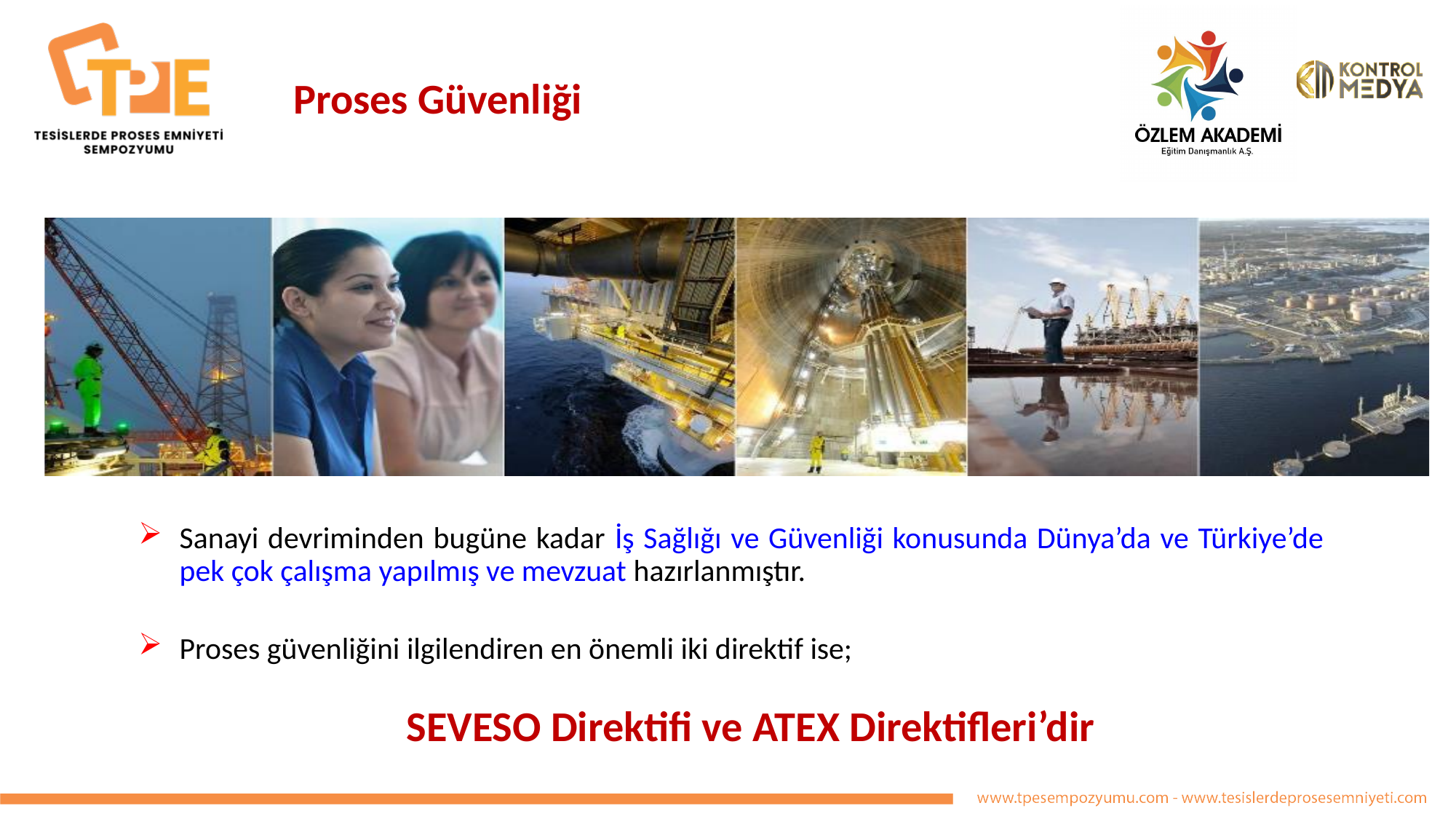

Proses Güvenliği

Sanayi devriminden bugüne kadar İş Sağlığı ve Güvenliği konusunda Dünya’da ve Türkiye’de pek çok çalışma yapılmış ve mevzuat hazırlanmıştır.

Proses güvenliğini ilgilendiren en önemli iki direktif ise;
SEVESO Direktifi ve ATEX Direktifleri’dir